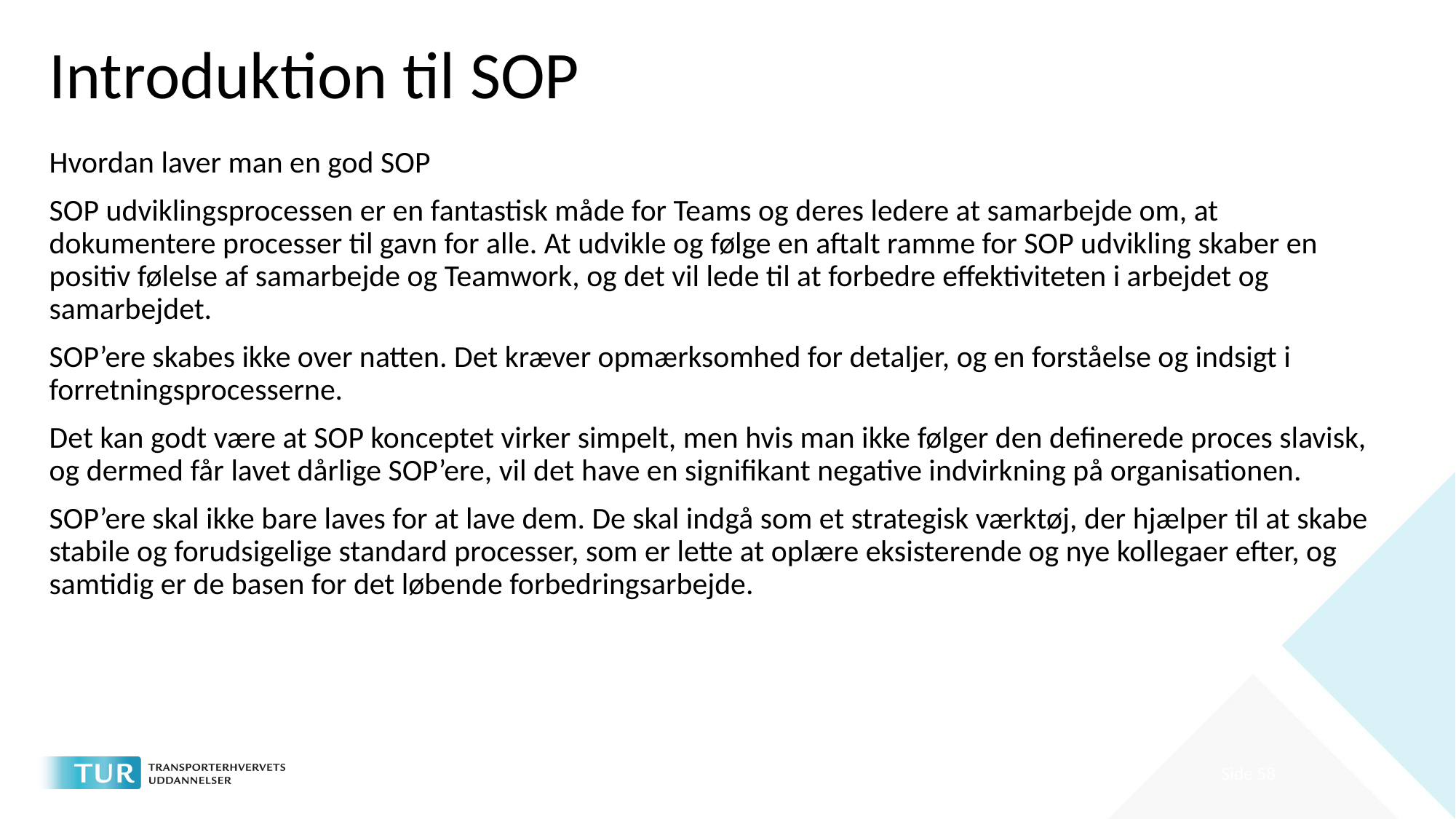

# Introduktion til SOP
Hvordan laver man en god SOP
SOP udviklingsprocessen er en fantastisk måde for Teams og deres ledere at samarbejde om, at dokumentere processer til gavn for alle. At udvikle og følge en aftalt ramme for SOP udvikling skaber en positiv følelse af samarbejde og Teamwork, og det vil lede til at forbedre effektiviteten i arbejdet og samarbejdet.
SOP’ere skabes ikke over natten. Det kræver opmærksomhed for detaljer, og en forståelse og indsigt i forretningsprocesserne.
Det kan godt være at SOP konceptet virker simpelt, men hvis man ikke følger den definerede proces slavisk, og dermed får lavet dårlige SOP’ere, vil det have en signifikant negative indvirkning på organisationen.
SOP’ere skal ikke bare laves for at lave dem. De skal indgå som et strategisk værktøj, der hjælper til at skabe stabile og forudsigelige standard processer, som er lette at oplære eksisterende og nye kollegaer efter, og samtidig er de basen for det løbende forbedringsarbejde.